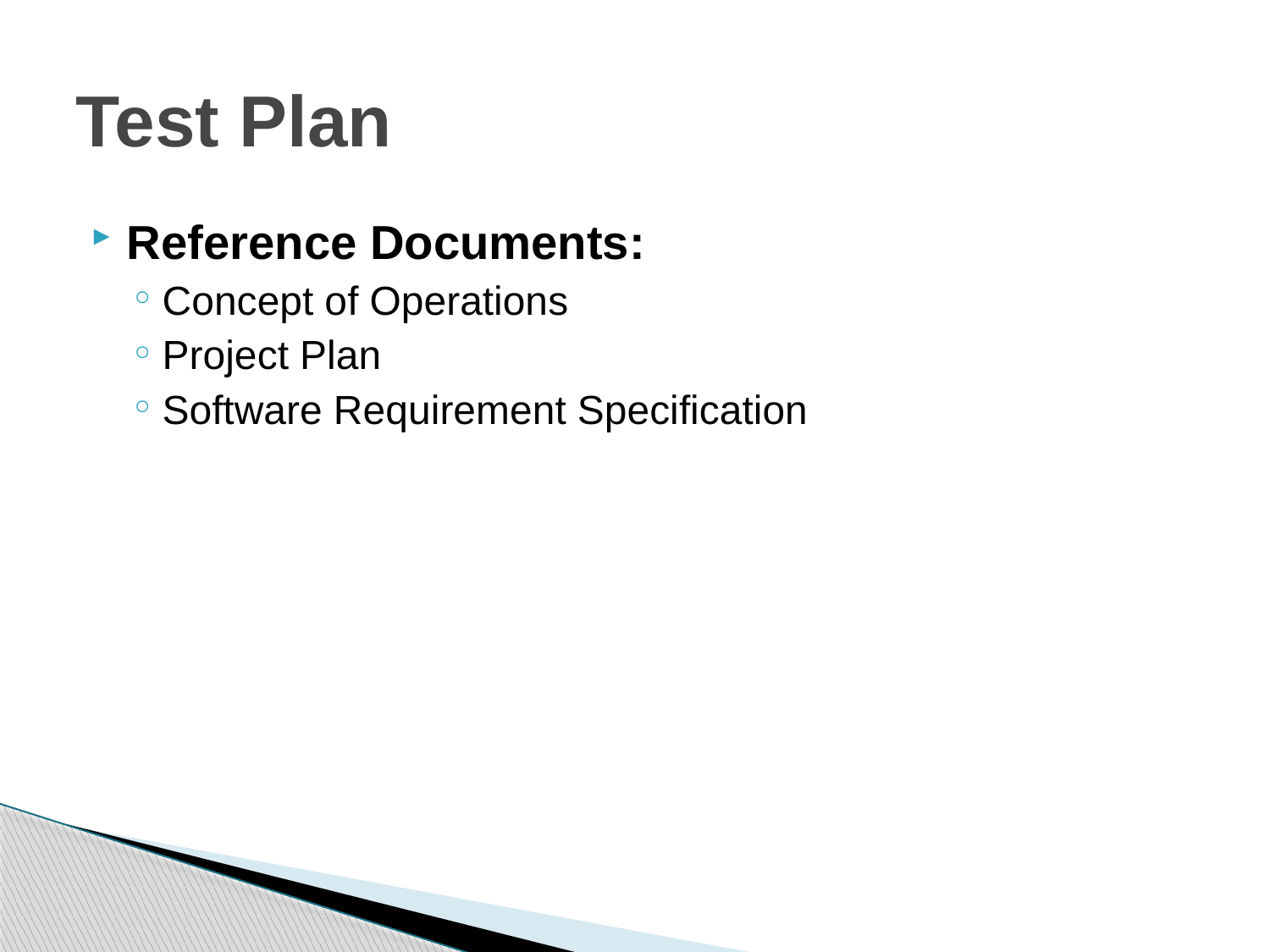

# Test Plan
Reference Documents:
Concept of Operations
Project Plan
Software Requirement Specification